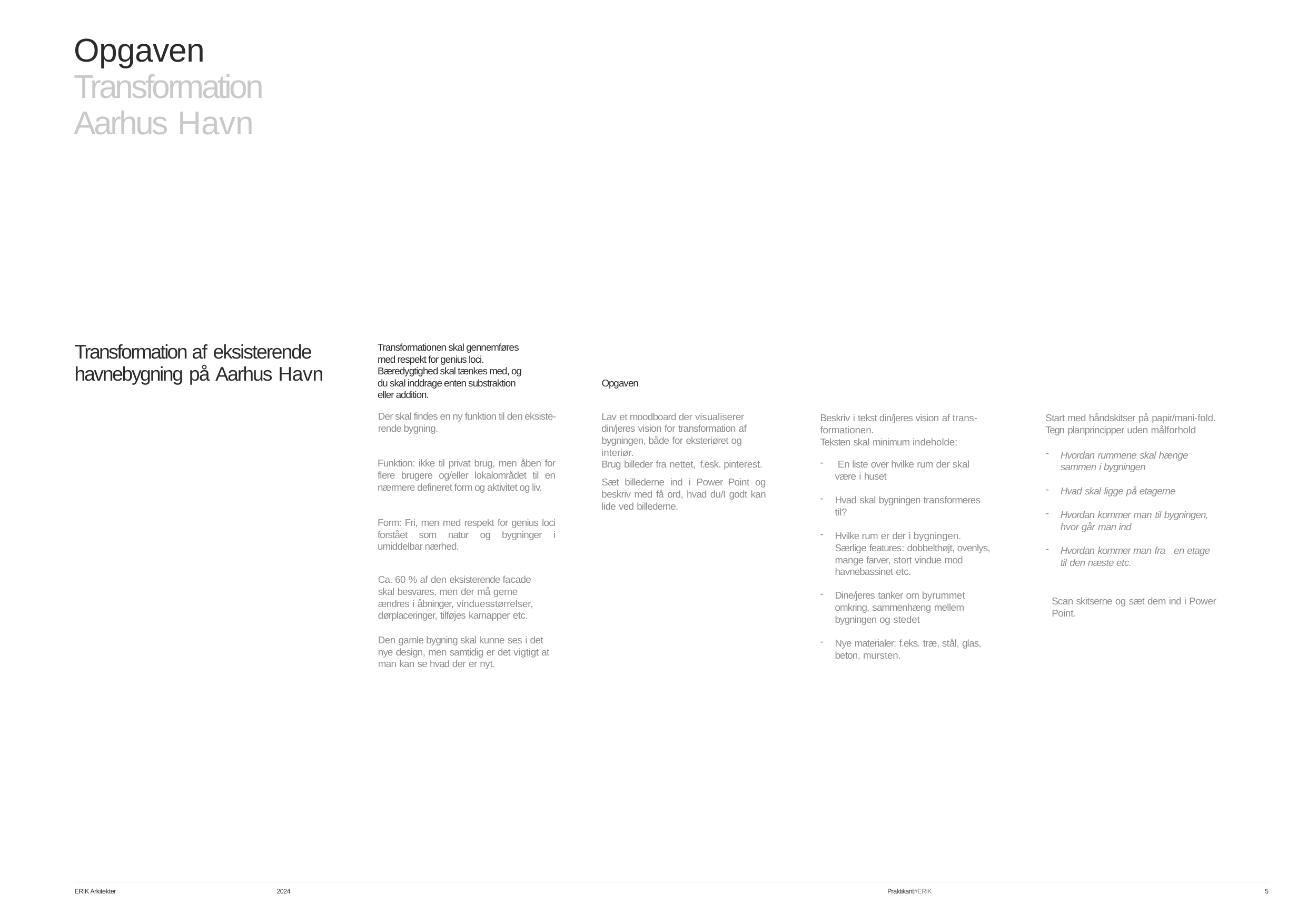

# Opgaven Transformation Aarhus Havn
Transformation af eksisterende havnebygning på Aarhus Havn
Transformationen skal gennemføres med respekt for genius loci. Bæredygtighed skal tænkes med, og du skal inddrage enten substraktion eller addition.
Opgaven
Der skal findes en ny funktion til den eksiste-rende bygning.
Lav et moodboard der visualiserer din/jeres vision for transformation af bygningen, både for eksteriøret og interiør.
Brug billeder fra nettet, f.esk. pinterest.
Beskriv i tekst din/jeres vision af trans-formationen.
Teksten skal minimum indeholde:
Start med håndskitser på papir/mani-fold.
Tegn planprincipper uden målforhold
Hvordan rummene skal hænge sammen i bygningen

Hvad skal ligge på etagerne

Hvordan kommer man til bygningen, hvor går man ind

Hvordan kommer man fra en etage til den næste etc.
Funktion: ikke til privat brug, men åben for flere brugere og/eller lokalområdet til en nærmere defineret form og aktivitet og liv.
 En liste over hvilke rum der skal være i huset

Hvad skal bygningen transformeres til?

Hvilke rum er der i bygningen. Særlige features: dobbelthøjt, ovenlys, mange farver, stort vindue mod havnebassinet etc.

Dine/jeres tanker om byrummet omkring, sammenhæng mellem bygningen og stedet

Nye materialer: f.eks. træ, stål, glas, beton, mursten.
Sæt billederne ind i Power Point og beskriv med få ord, hvad du/I godt kan lide ved billederne.
Form: Fri, men med respekt for genius loci forstået som natur og bygninger i umiddelbar nærhed.
Ca. 60 % af den eksisterende facade skal besvares, men der må gerne ændres i åbninger, vinduesstørrelser, dørplaceringer, tilføjes karnapper etc.
Scan skitserne og sæt dem ind i Power Point.
Den gamle bygning skal kunne ses i det nye design, men samtidig er det vigtigt at man kan se hvad der er nyt.
ERIK Arkitekter
2024
Praktikant#ERIK
5